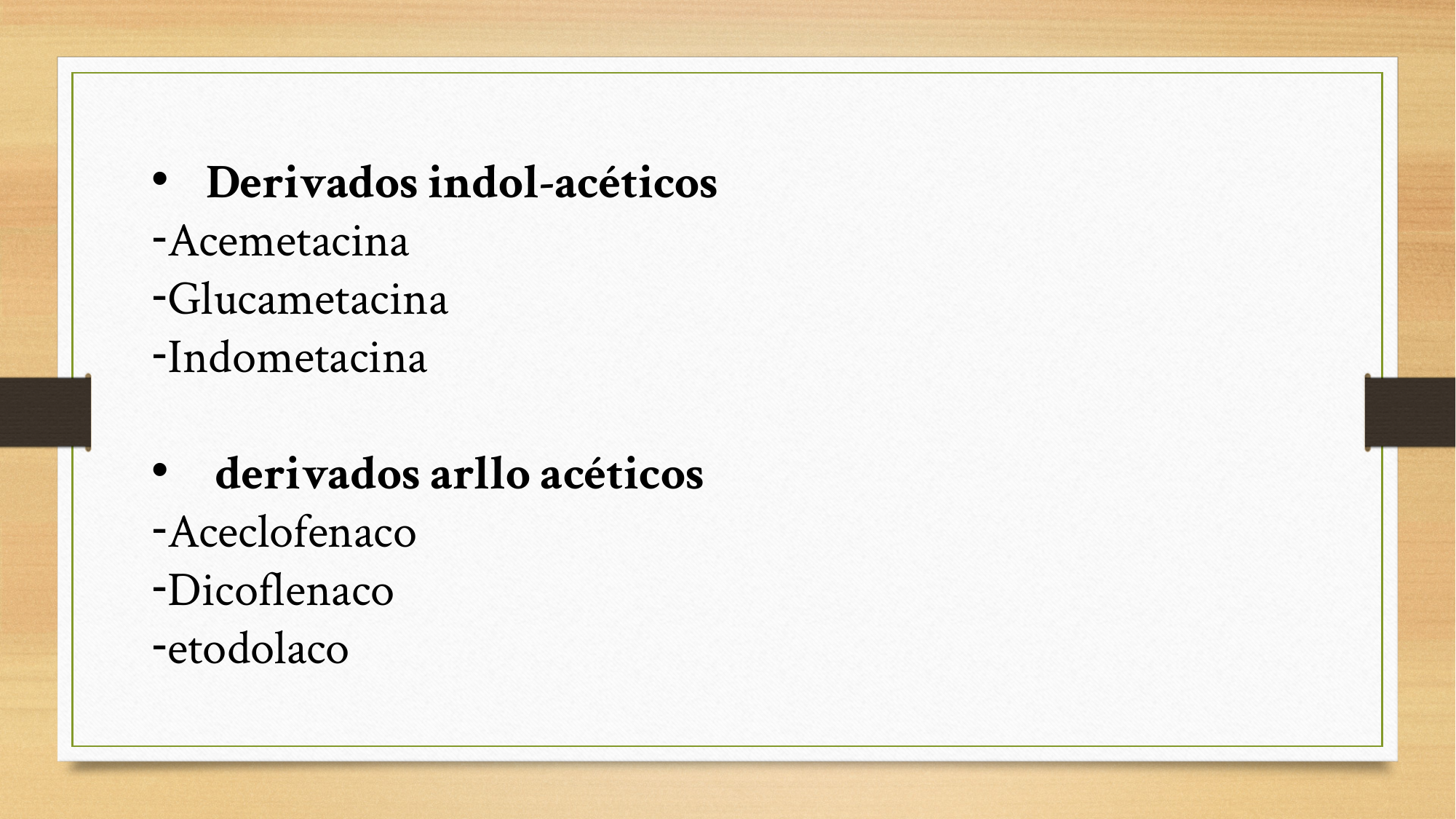

Derivados indol-acéticos
Acemetacina
Glucametacina
Indometacina

 derivados arllo acéticos
Aceclofenaco
Dicoflenaco
etodolaco